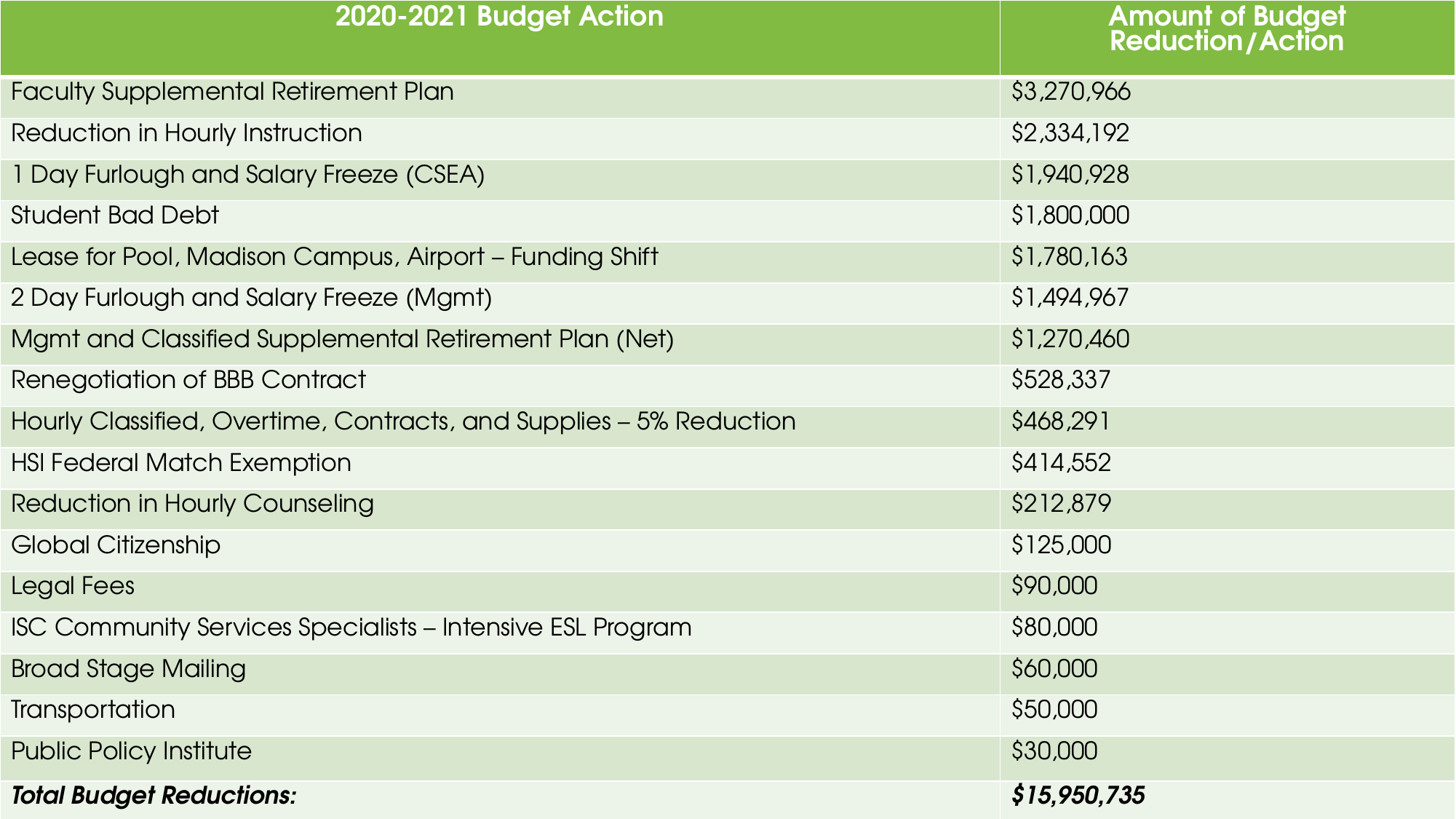

| 2020-2021 Budget Action | Amount of Budget Reduction/Action |
| --- | --- |
| Faculty Supplemental Retirement Plan | $3,270,966 |
| Reduction in Hourly Instruction | $2,334,192 |
| 1 Day Furlough and Salary Freeze (CSEA) | $1,940,928 |
| Student Bad Debt | $1,800,000 |
| Lease for Pool, Madison Campus, Airport – Funding Shift | $1,780,163 |
| 2 Day Furlough and Salary Freeze (Mgmt) | $1,494,967 |
| Mgmt and Classified Supplemental Retirement Plan (Net) | $1,270,460 |
| Renegotiation of BBB Contract | $528,337 |
| Hourly Classified, Overtime, Contracts, and Supplies – 5% Reduction | $468,291 |
| HSI Federal Match Exemption | $414,552 |
| Reduction in Hourly Counseling | $212,879 |
| Global Citizenship | $125,000 |
| Legal Fees | $90,000 |
| ISC Community Services Specialists – Intensive ESL Program | $80,000 |
| Broad Stage Mailing | $60,000 |
| Transportation | $50,000 |
| Public Policy Institute | $30,000 |
| Total Budget Reductions: | $15,950,735 |